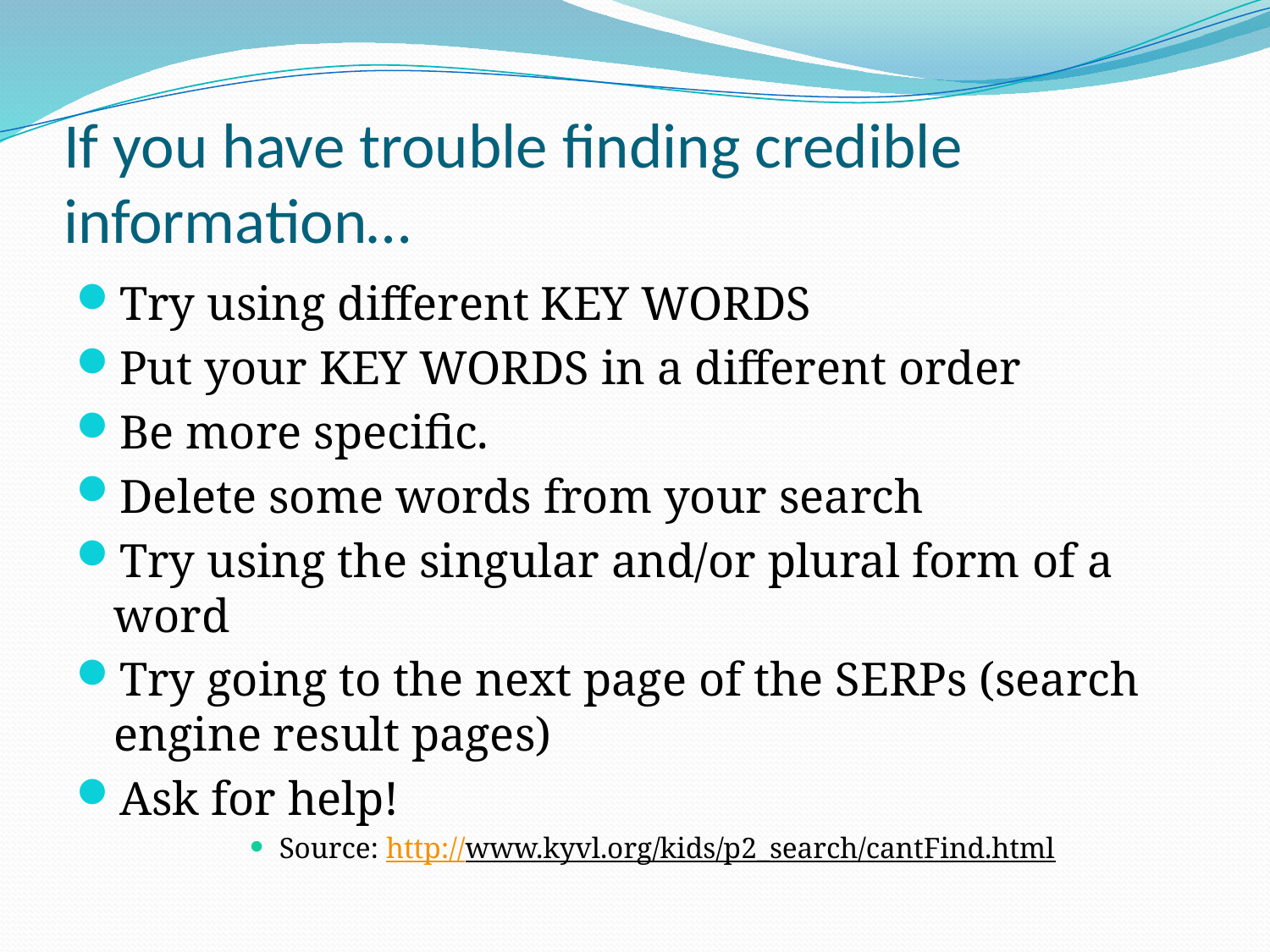

# If you have trouble finding credible information…
Try using different KEY WORDS
Put your KEY WORDS in a different order
Be more specific.
Delete some words from your search
Try using the singular and/or plural form of a word
Try going to the next page of the SERPs (search engine result pages)
Ask for help!
Source: http://www.kyvl.org/kids/p2_search/cantFind.html